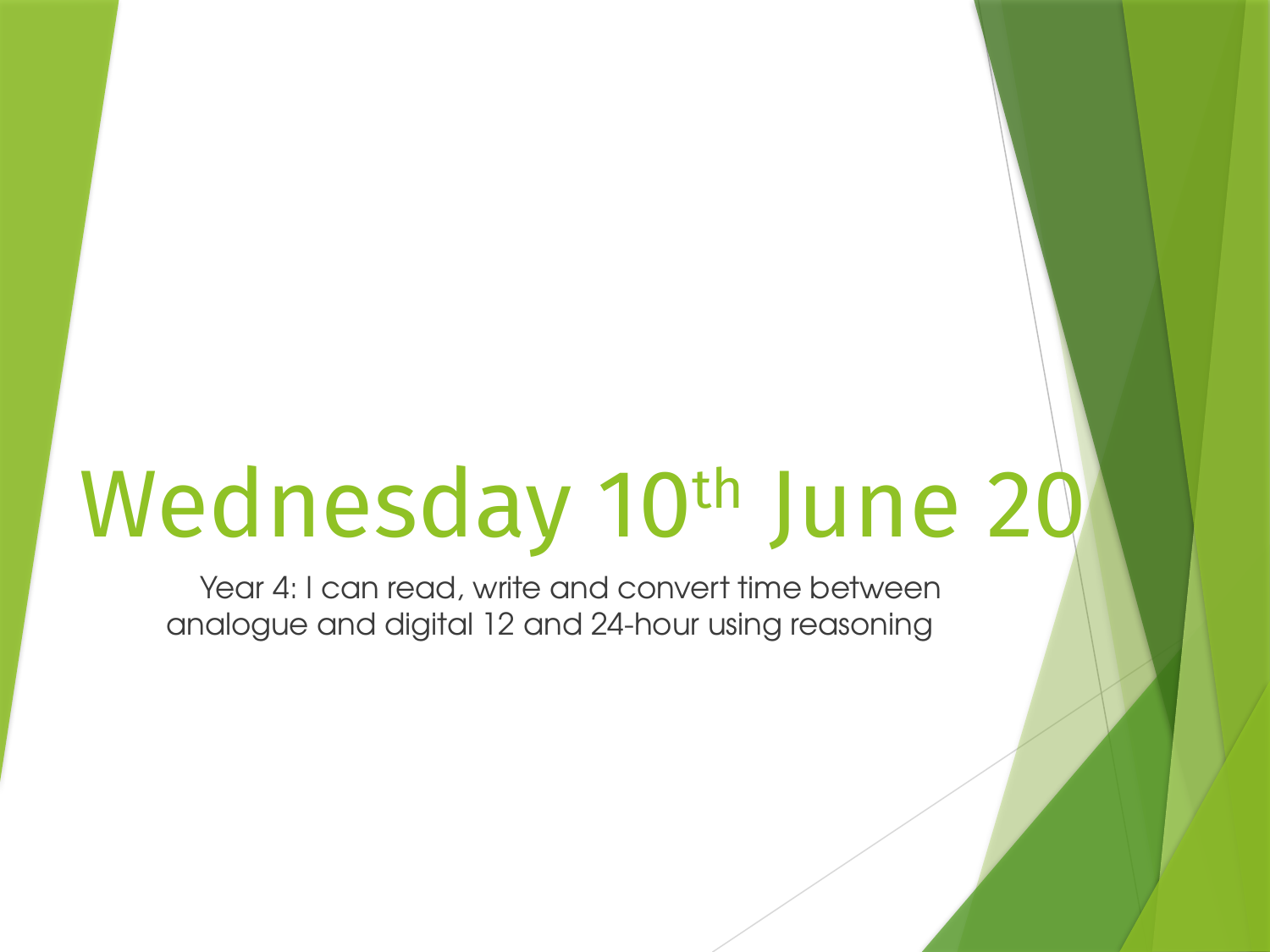

# Wednesday 10th June 20
Year 4: I can read, write and convert time between analogue and digital 12 and 24-hour using reasoning